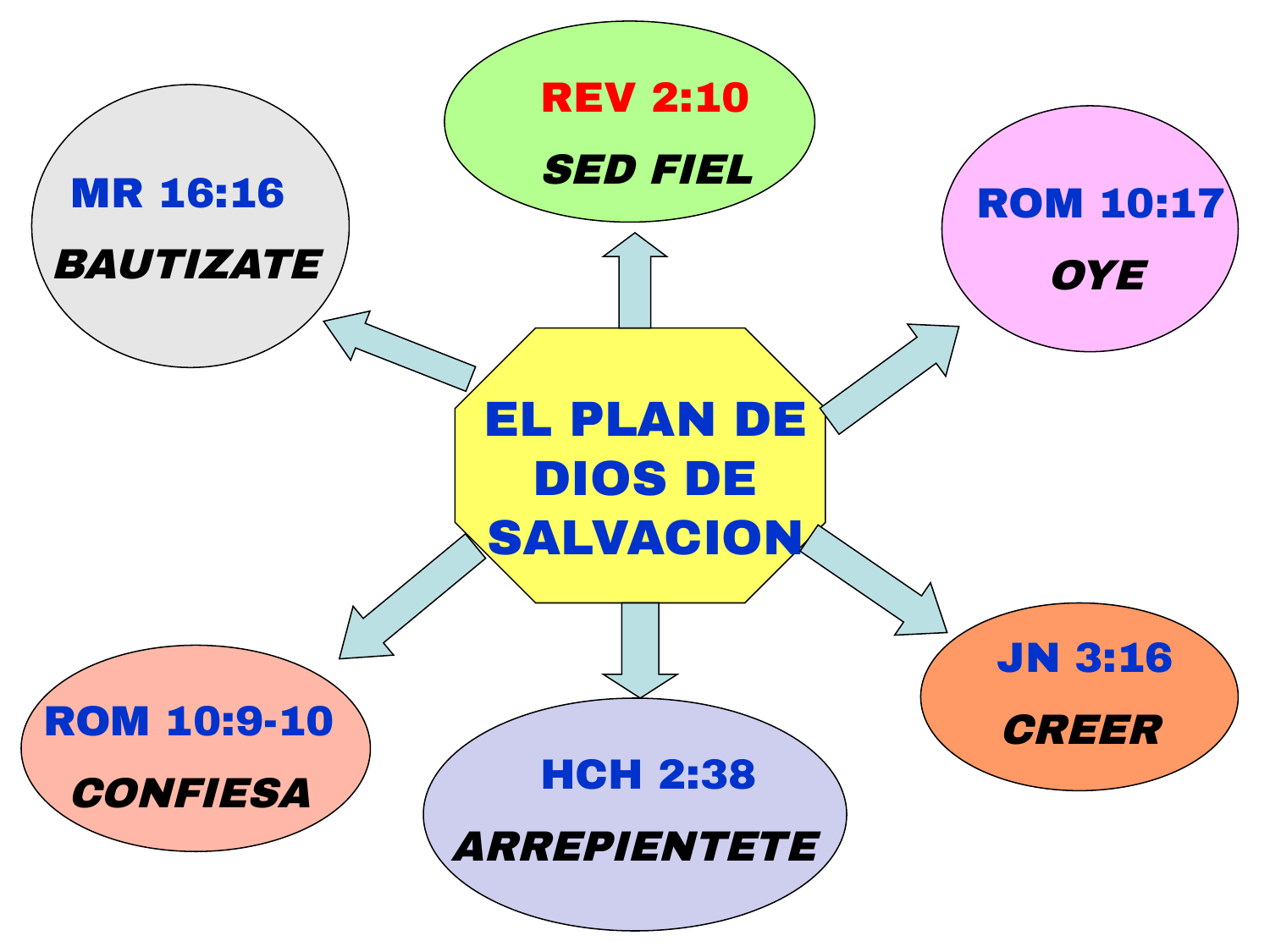

REV 2:10
   SED FIEL

MR 16:16
BAUTIZATE
 ROM 10:17
OYE

EL PLAN DE DIOS DE SALVACION

 JN 3:16
CREER

  ROM 10:9-10
  CONFIESA

     HCH 2:38
  ARREPIENTETE